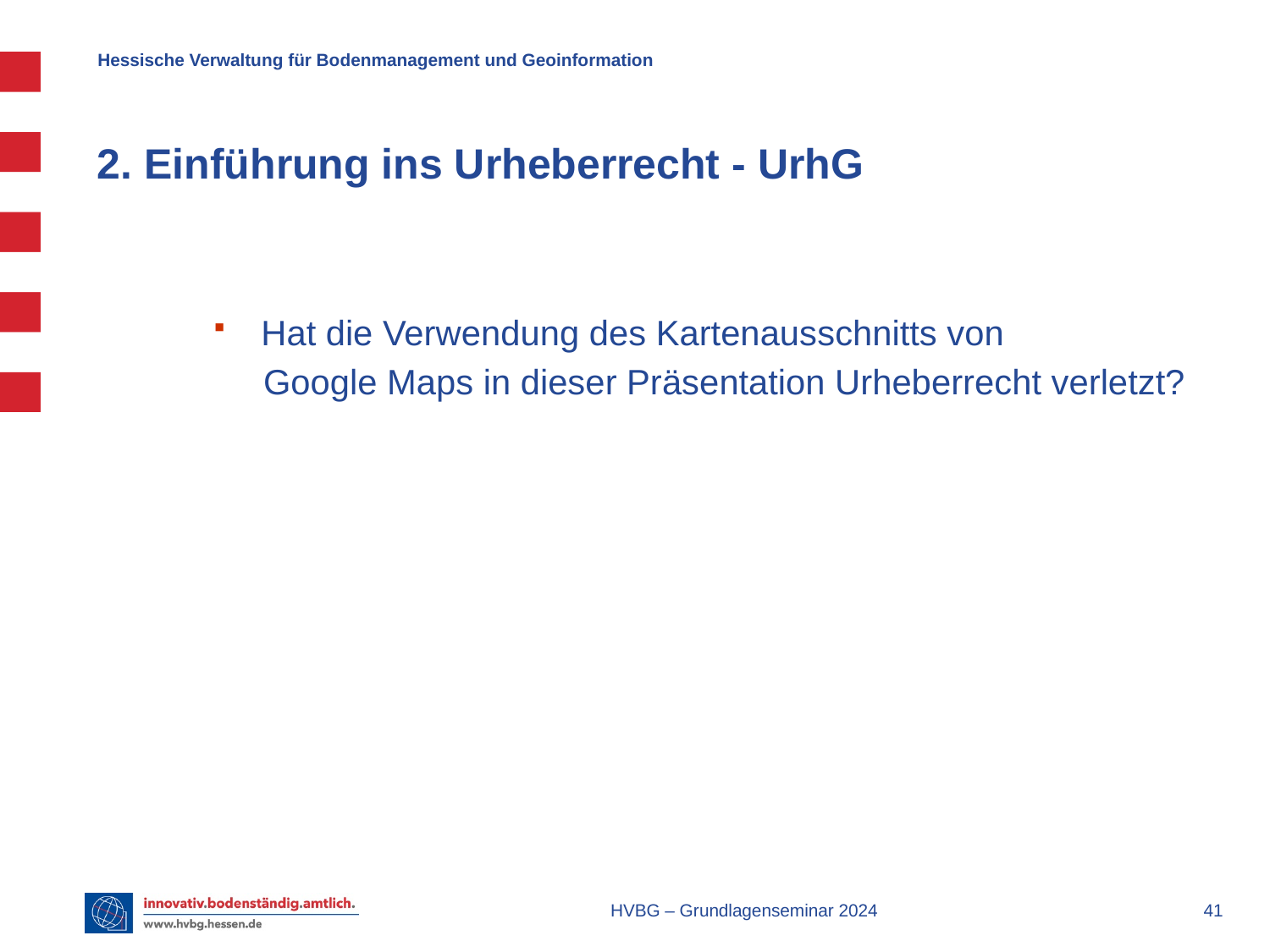

# 2. Einführung ins Urheberrecht - UrhG

Hat die Verwendung des Kartenausschnitts von
Google Maps in dieser Präsentation Urheberrecht verletzt?

HVBG – Grundlagenseminar 2024
 41